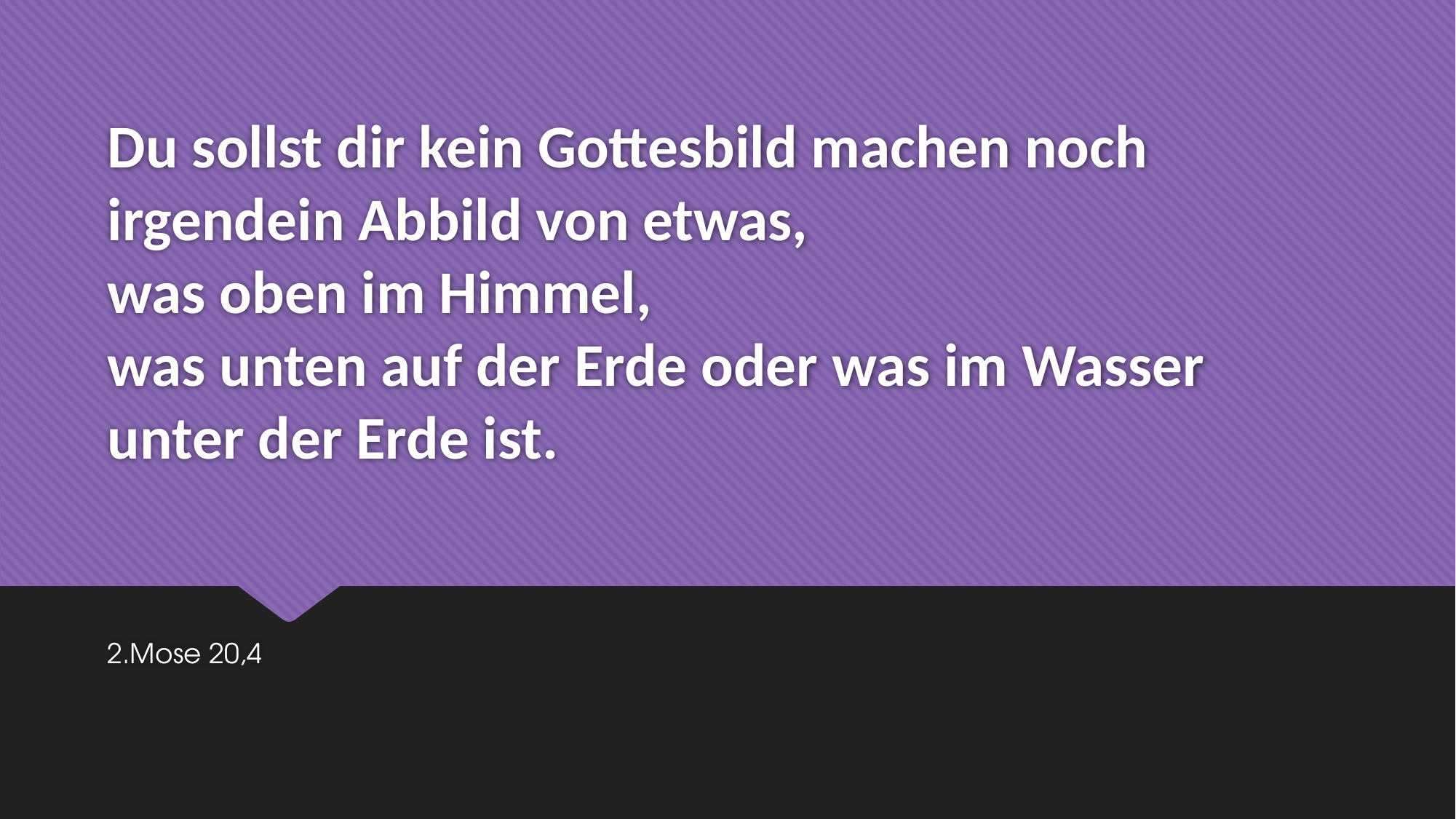

# Du sollst dir kein Gottesbild machen noch irgendein Abbild von etwas, was oben im Himmel, was unten auf der Erde oder was im Wasser unter der Erde ist.
2.Mose 20,4